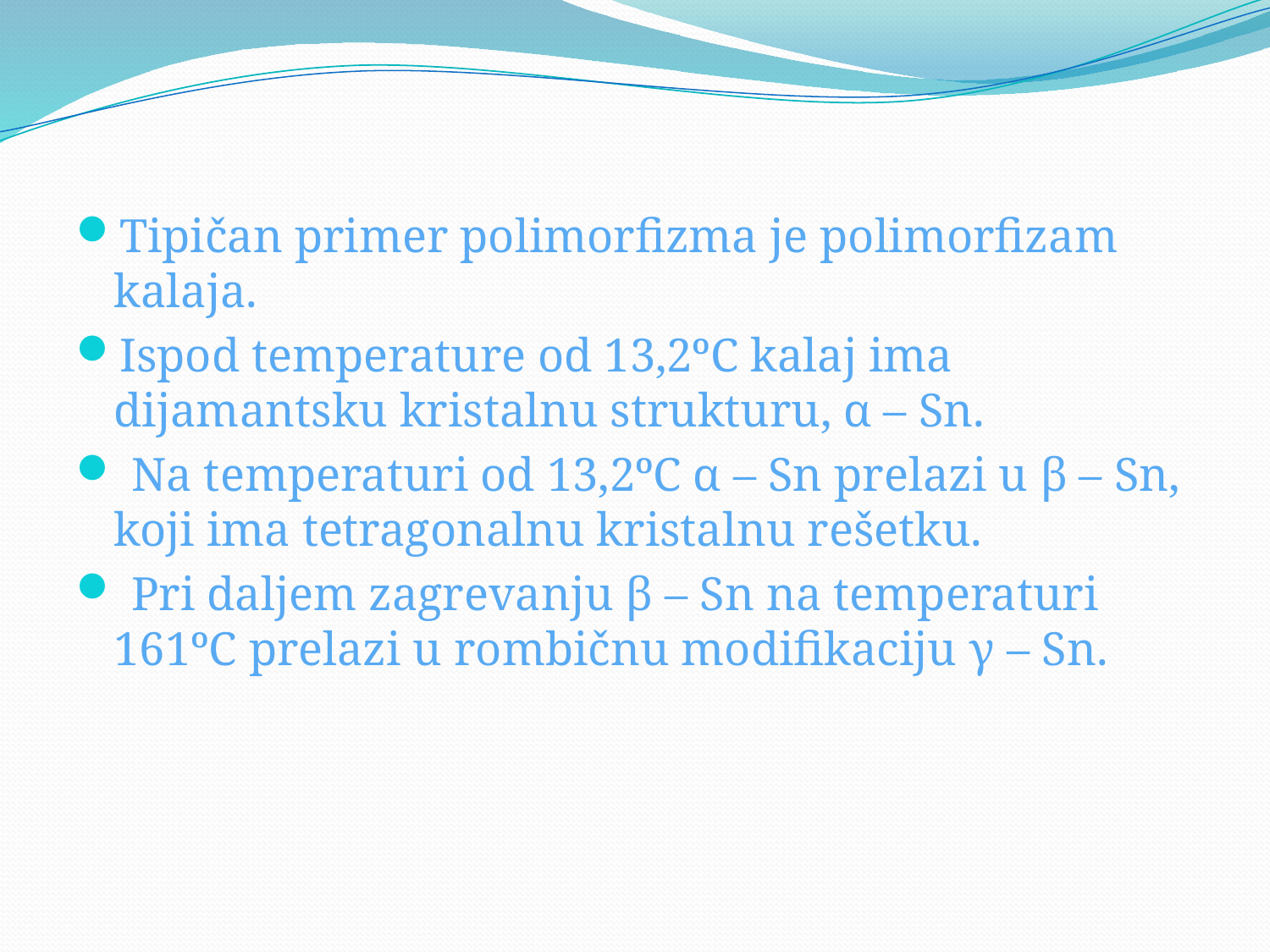

Tipičan primer polimorfizma je polimorfizam kalaja.
Ispod temperature od 13,2ºC kalaj ima dijamantsku kristalnu strukturu, α – Sn.
 Na temperaturi od 13,2ºC α – Sn prelazi u β – Sn, koji ima tetragonalnu kristalnu rešetku.
 Pri daljem zagrevanju β – Sn na temperaturi 161ºC prelazi u rombičnu modifikaciju γ – Sn.